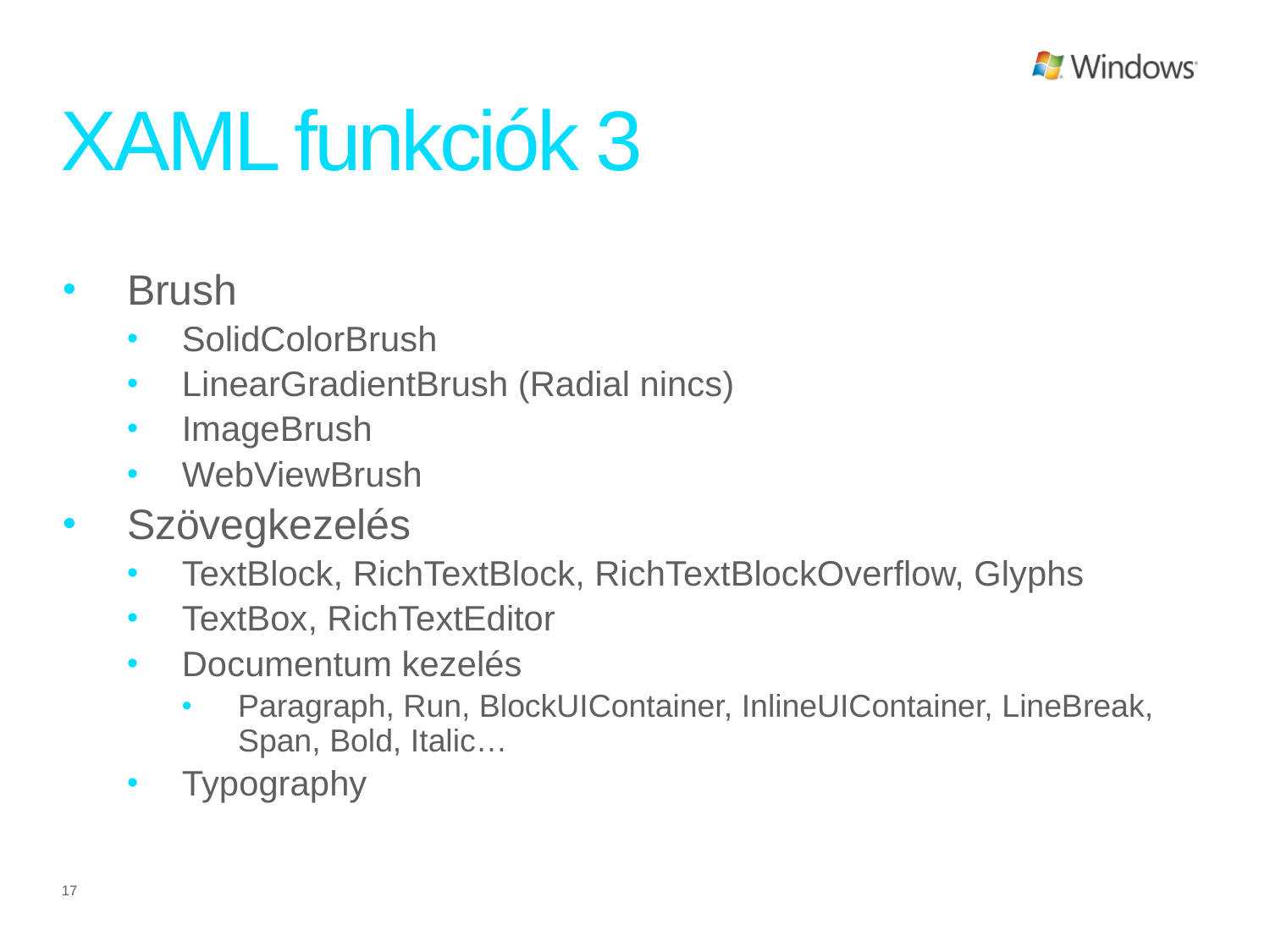

# XAML funkciók 3

Brush
SolidColorBrush
LinearGradientBrush (Radial nincs)
ImageBrush
WebViewBrush
Szövegkezelés
TextBlock, RichTextBlock, RichTextBlockOverflow, Glyphs
TextBox, RichTextEditor
Documentum kezelés
Paragraph, Run, BlockUIContainer, InlineUIContainer, LineBreak, Span, Bold, Italic…
Typography